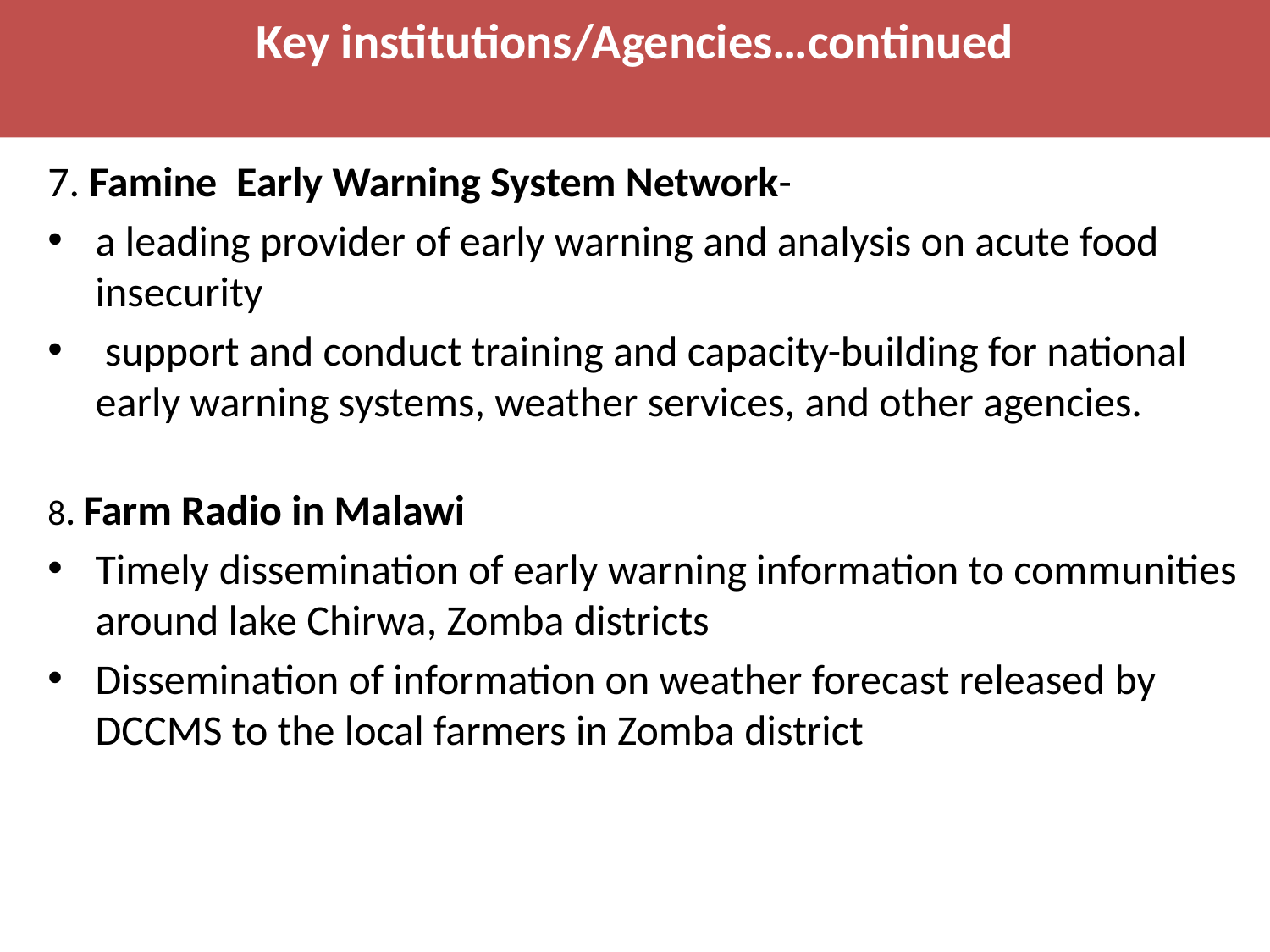

# Key institutions/Agencies…continued
7. Famine  Early Warning System Network-
a leading provider of early warning and analysis on acute food insecurity
 support and conduct training and capacity-building for national early warning systems, weather services, and other agencies.

8. Farm Radio in Malawi
Timely dissemination of early warning information to communities around lake Chirwa, Zomba districts
Dissemination of information on weather forecast released by DCCMS to the local farmers in Zomba district